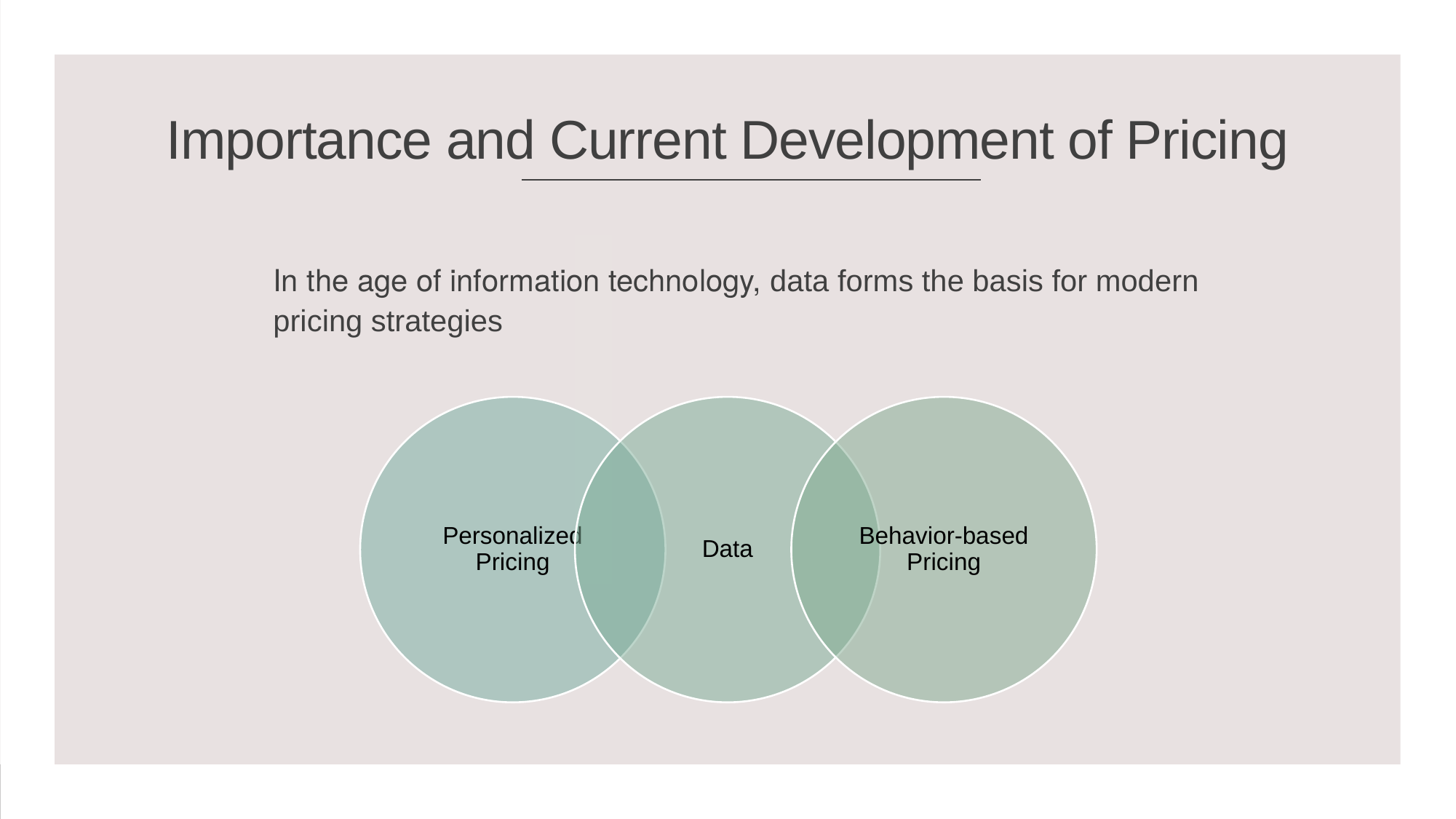

In the age of information technology, data forms the basis for modern pricing strategies

# Importance and Current Development of Pricing

Personalized Pricing
Data
Behavior-based Pricing